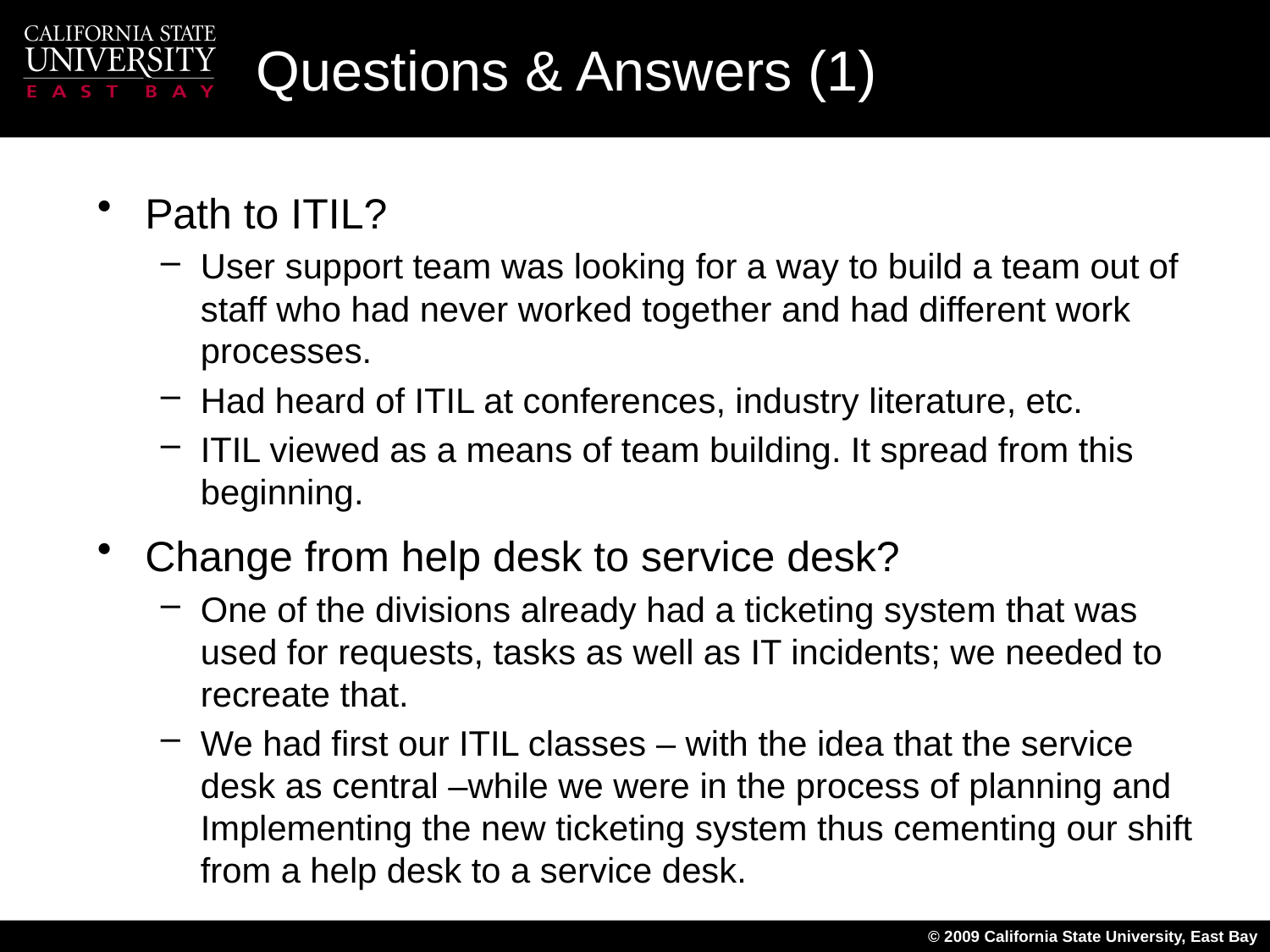

# Questions & Answers (1)
Path to ITIL?
User support team was looking for a way to build a team out of staff who had never worked together and had different work processes.
Had heard of ITIL at conferences, industry literature, etc.
ITIL viewed as a means of team building. It spread from this beginning.
Change from help desk to service desk?
One of the divisions already had a ticketing system that was used for requests, tasks as well as IT incidents; we needed to recreate that.
We had first our ITIL classes – with the idea that the service desk as central –while we were in the process of planning and Implementing the new ticketing system thus cementing our shift from a help desk to a service desk.